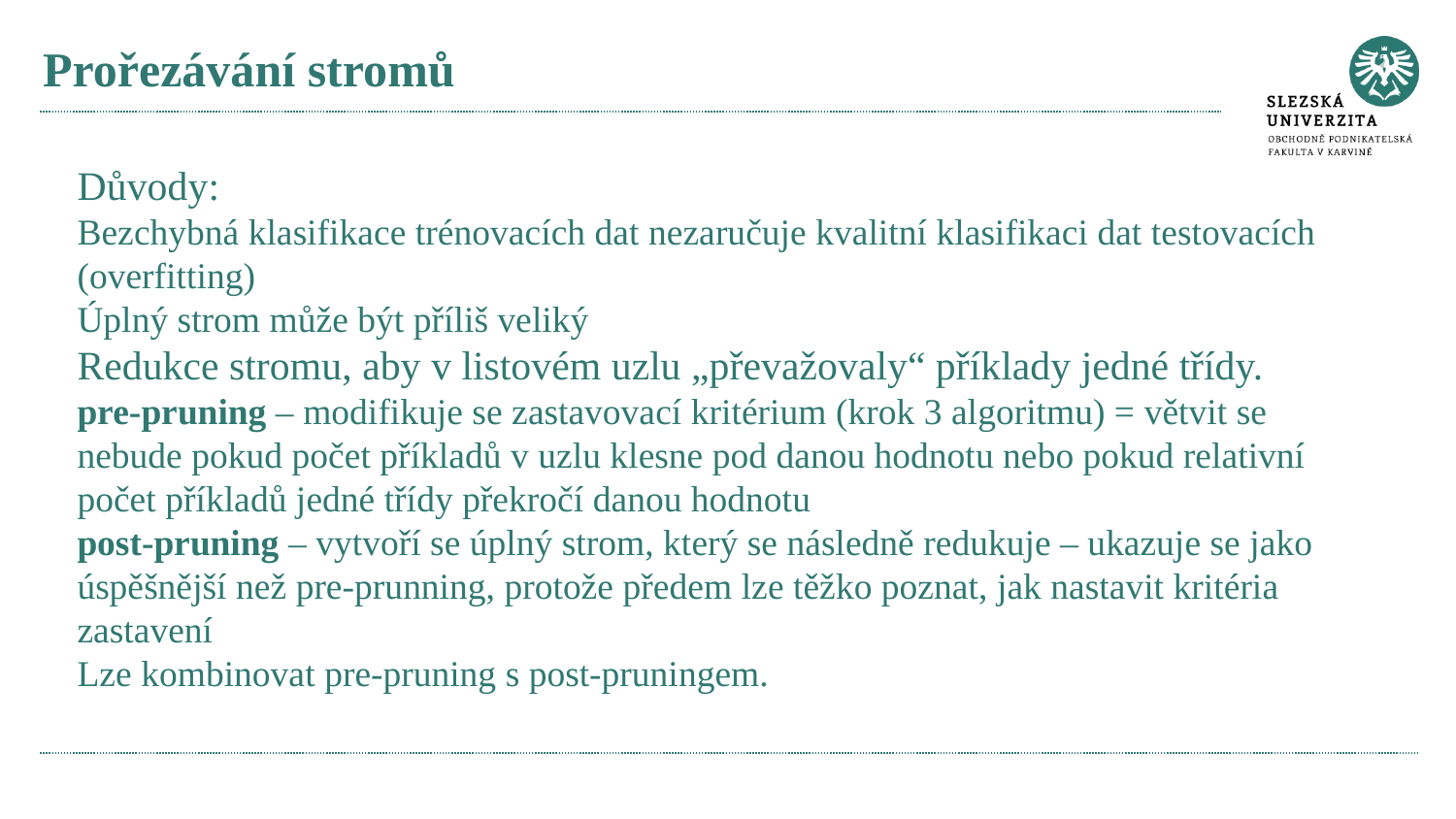

# Prořezávání stromů
Důvody:
Bezchybná klasifikace trénovacích dat nezaručuje kvalitní klasifikaci dat testovacích (overfitting)
Úplný strom může být příliš veliký
Redukce stromu, aby v listovém uzlu „převažovaly“ příklady jedné třídy.
pre-pruning – modifikuje se zastavovací kritérium (krok 3 algoritmu) = větvit se nebude pokud počet příkladů v uzlu klesne pod danou hodnotu nebo pokud relativní počet příkladů jedné třídy překročí danou hodnotu
post-pruning – vytvoří se úplný strom, který se následně redukuje – ukazuje se jako úspěšnější než pre-prunning, protože předem lze těžko poznat, jak nastavit kritéria zastavení
Lze kombinovat pre-pruning s post-pruningem.